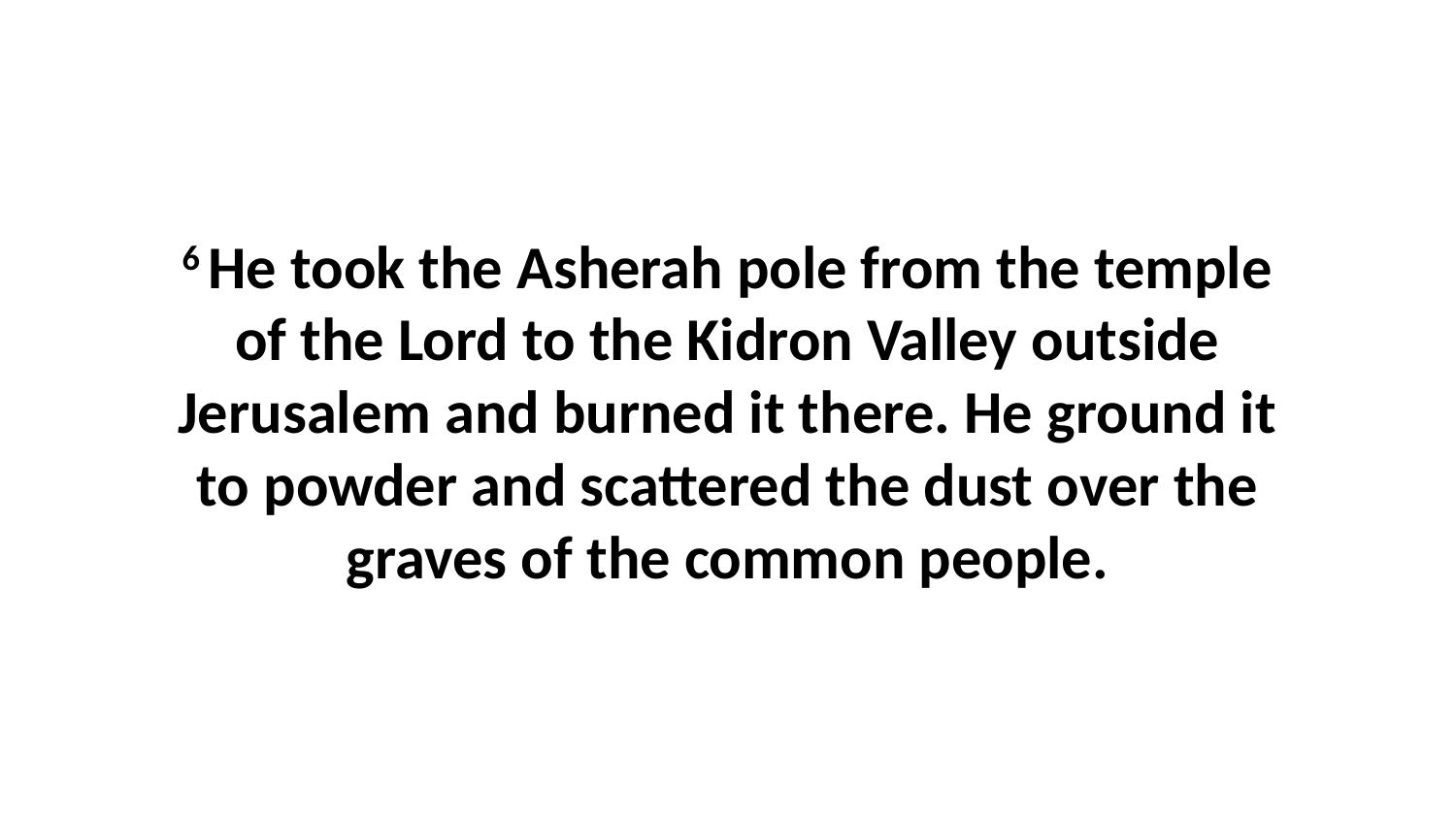

6 He took the Asherah pole from the temple of the Lord to the Kidron Valley outside Jerusalem and burned it there. He ground it to powder and scattered the dust over the graves of the common people.